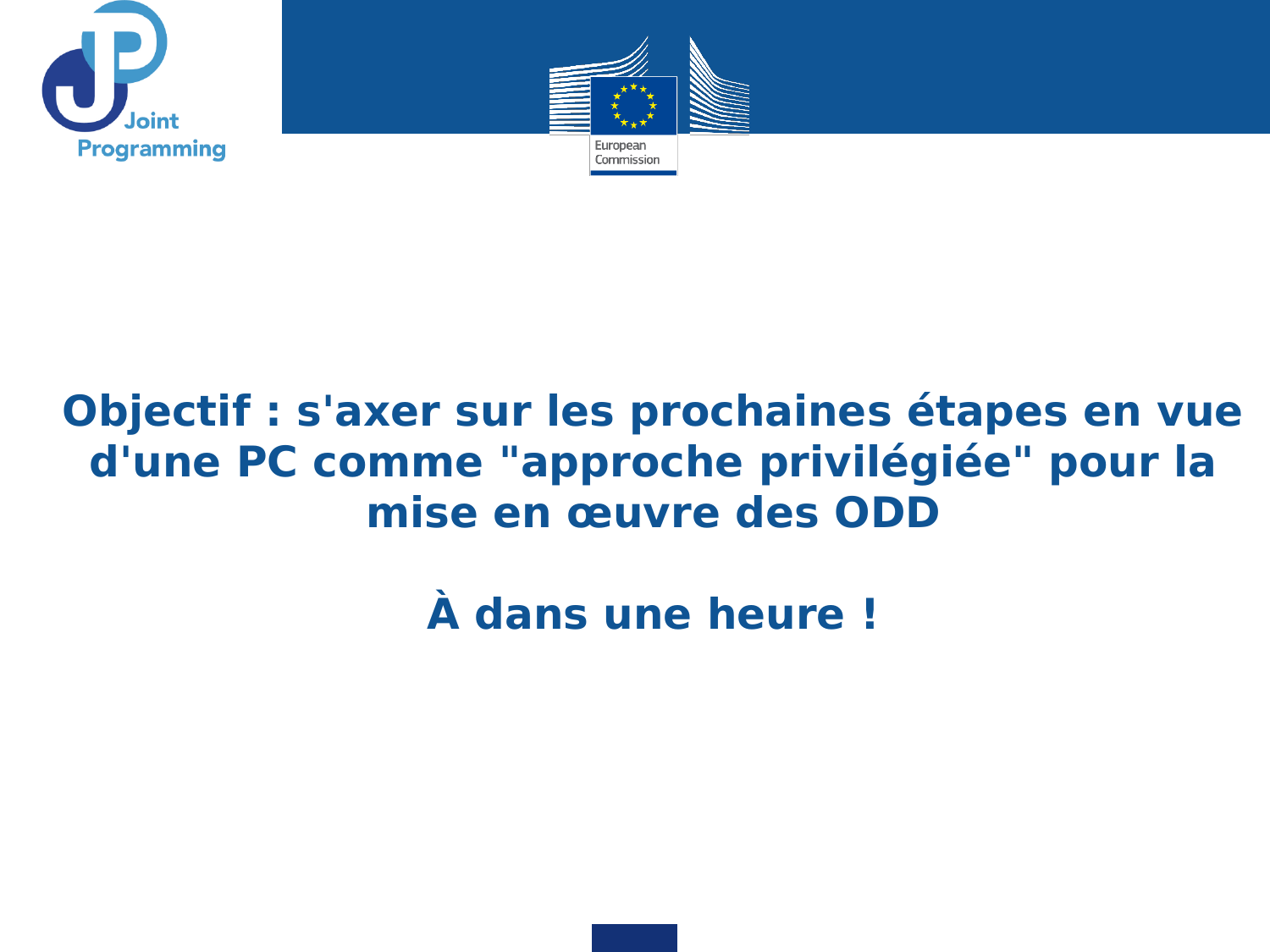

# Objectif : s'axer sur les prochaines étapes en vue d'une PC comme "approche privilégiée" pour la mise en œuvre des ODD À dans une heure !